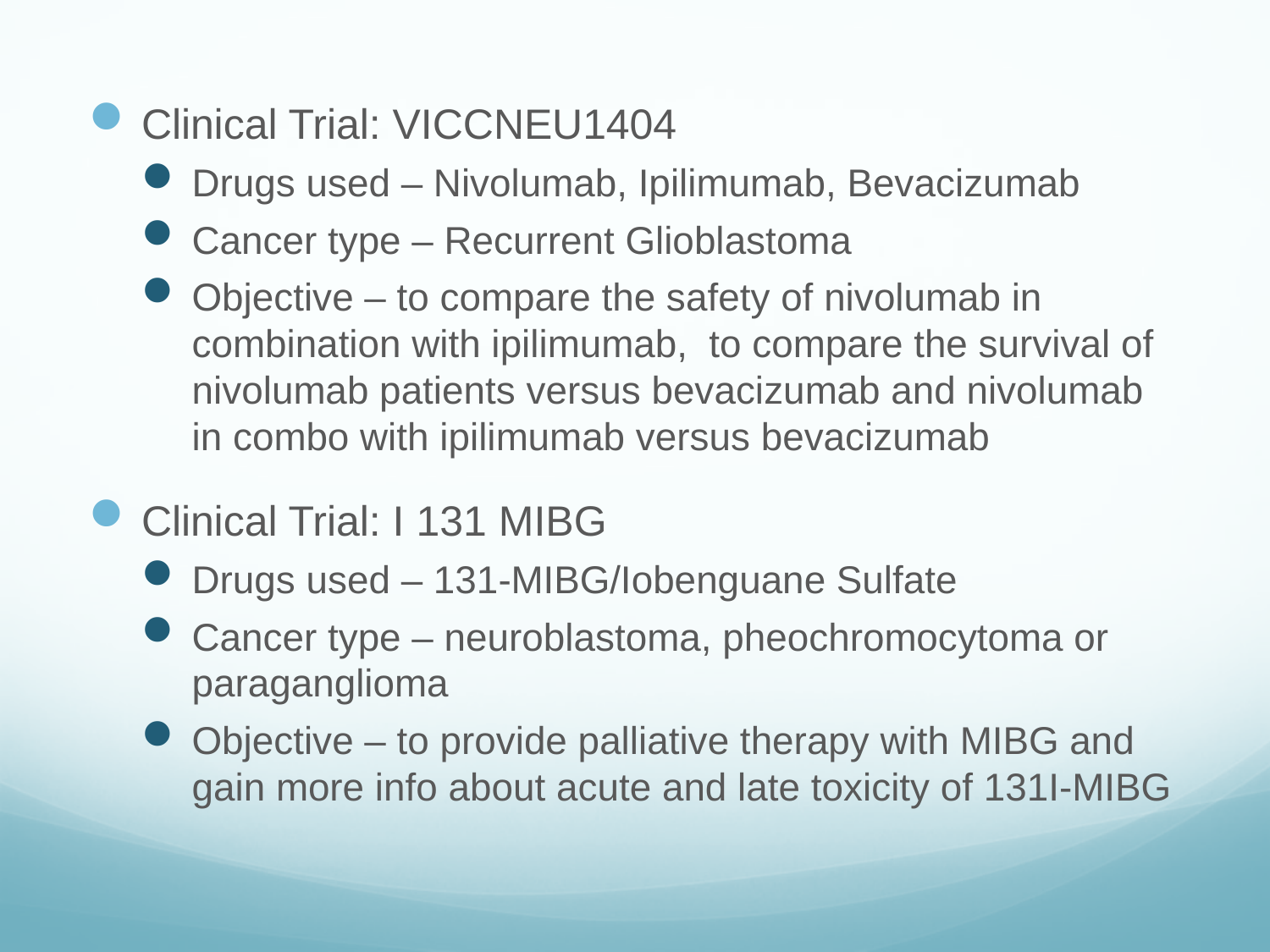

Clinical Trial: VICCNEU1404
Drugs used – Nivolumab, Ipilimumab, Bevacizumab
Cancer type – Recurrent Glioblastoma
Objective – to compare the safety of nivolumab in combination with ipilimumab,  to compare the survival of nivolumab patients versus bevacizumab and nivolumab in combo with ipilimumab versus bevacizumab
Clinical Trial: I 131 MIBG
Drugs used – 131-MIBG/Iobenguane Sulfate
Cancer type – neuroblastoma, pheochromocytoma or paraganglioma
Objective – to provide palliative therapy with MIBG and gain more info about acute and late toxicity of 131I-MIBG